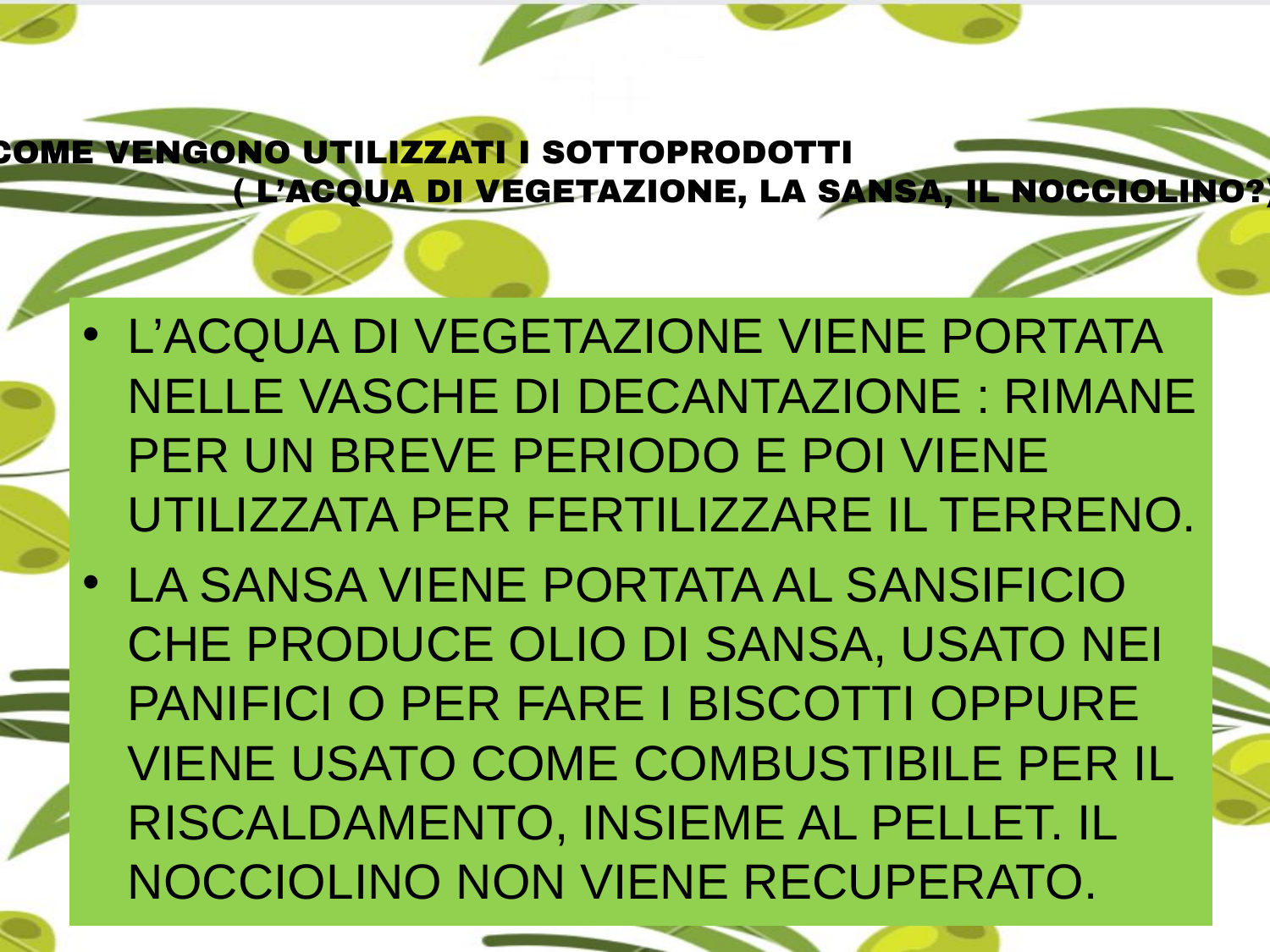

# COME VENGONO UTILIZZATI I SOTTOPRODOTTI                                                              ( L’ACQUA DI VEGETAZIONE, LA SANSA, IL NOCCIOLINO?)
L’ACQUA DI VEGETAZIONE VIENE PORTATA NELLE VASCHE DI DECANTAZIONE : RIMANE PER UN BREVE PERIODO E POI VIENE UTILIZZATA PER FERTILIZZARE IL TERRENO.
LA SANSA VIENE PORTATA AL SANSIFICIO CHE PRODUCE OLIO DI SANSA, USATO NEI PANIFICI O PER FARE I BISCOTTI OPPURE VIENE USATO COME COMBUSTIBILE PER IL RISCALDAMENTO, INSIEME AL PELLET. IL NOCCIOLINO NON VIENE RECUPERATO.